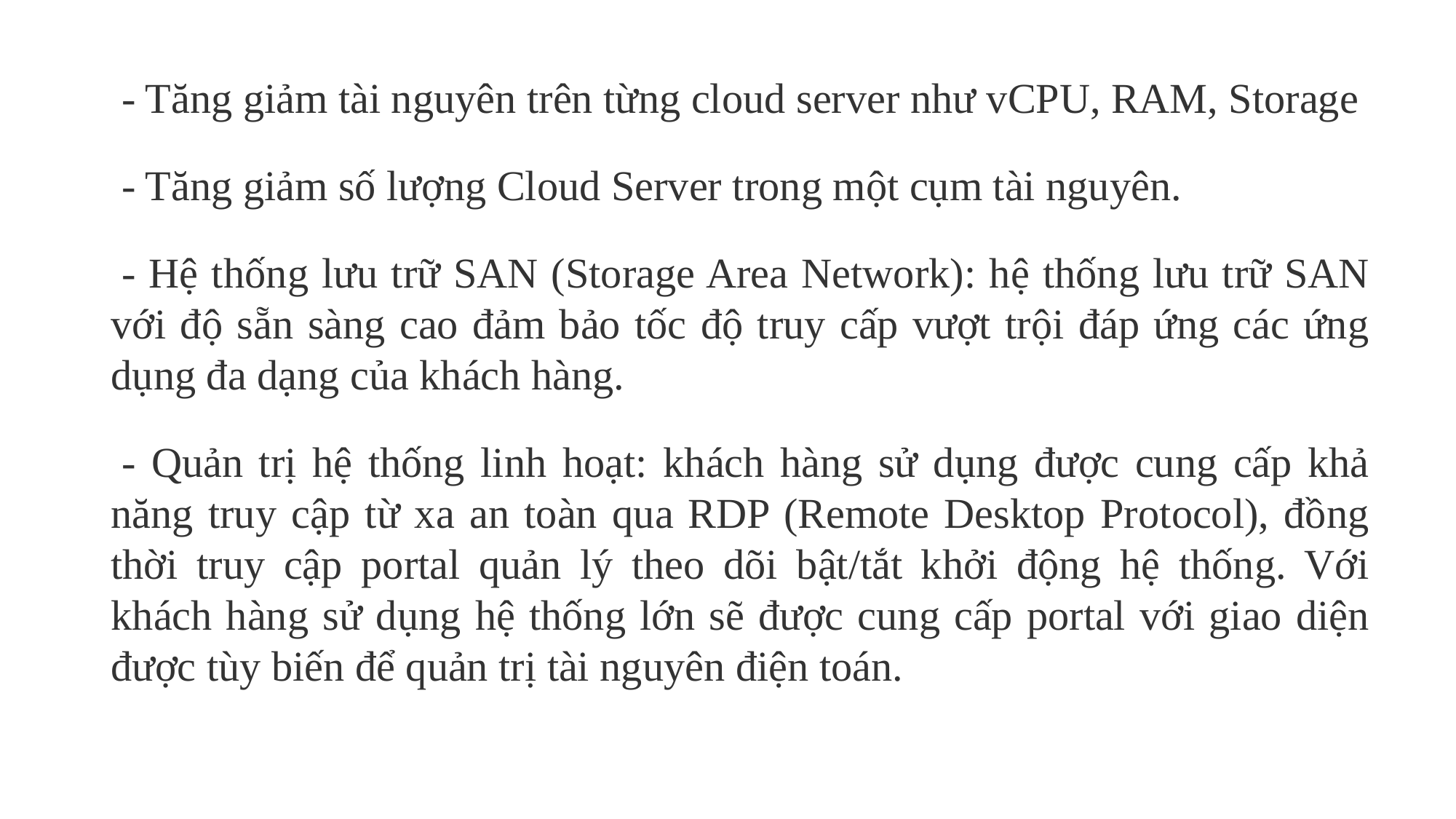

- Tăng giảm tài nguyên trên từng cloud server như vCPU, RAM, Storage
 - Tăng giảm số lượng Cloud Server trong một cụm tài nguyên.
 - Hệ thống lưu trữ SAN (Storage Area Network): hệ thống lưu trữ SAN với độ sẵn sàng cao đảm bảo tốc độ truy cấp vượt trội đáp ứng các ứng dụng đa dạng của khách hàng.
 - Quản trị hệ thống linh hoạt: khách hàng sử dụng được cung cấp khả năng truy cập từ xa an toàn qua RDP (Remote Desktop Protocol), đồng thời truy cập portal quản lý theo dõi bật/tắt khởi động hệ thống. Với khách hàng sử dụng hệ thống lớn sẽ được cung cấp portal với giao diện được tùy biến để quản trị tài nguyên điện toán.